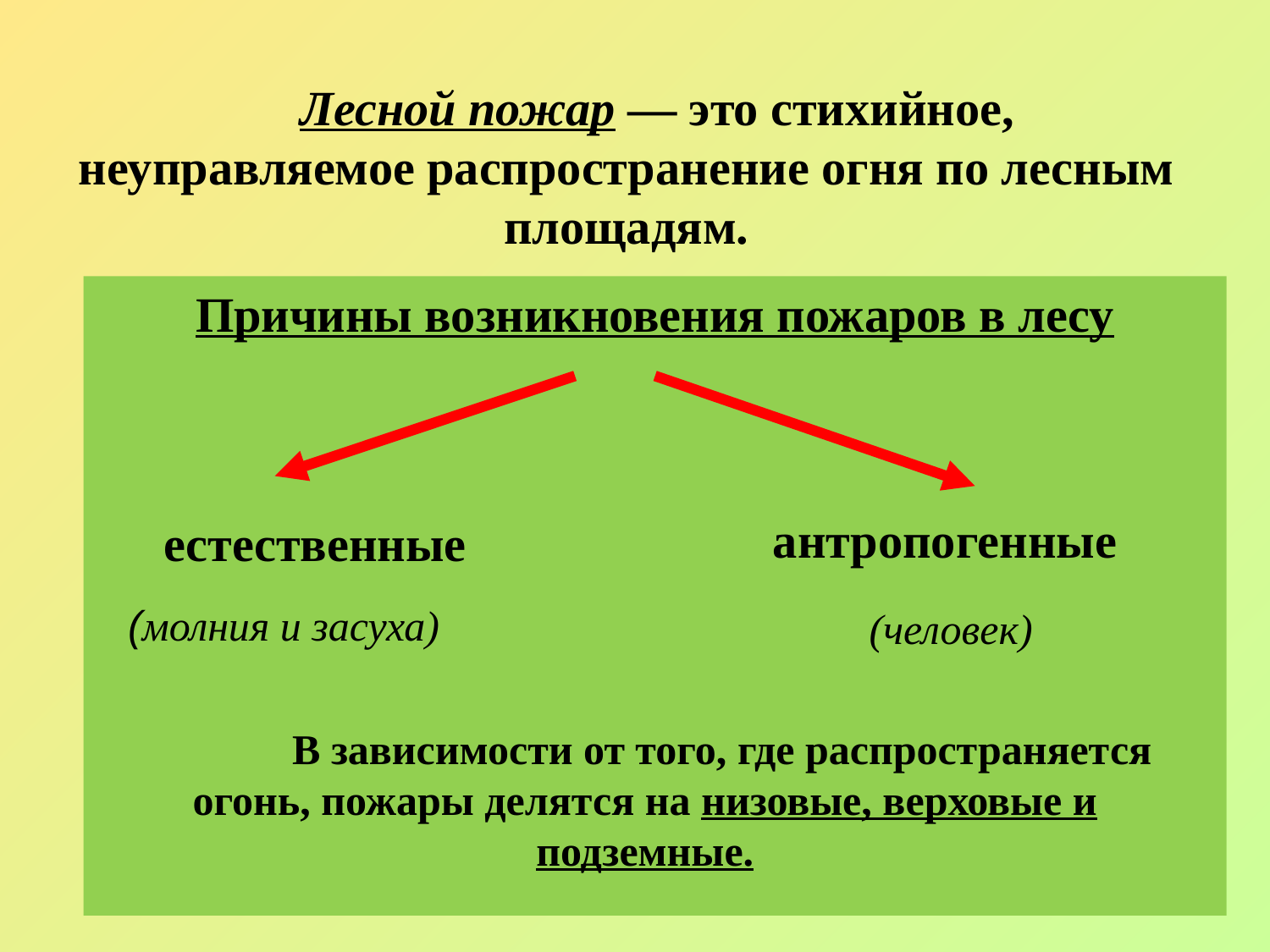

# Лесной пожар — это стихийное, неуправляемое распространение огня по лесным площадям.
Причины возникновения пожаров в лесу

антропогенные
естественные
(молния и засуха)
 (человек)
             В зависимости от того, где распространяется огонь, пожары делятся на низовые, верховые и подземные.